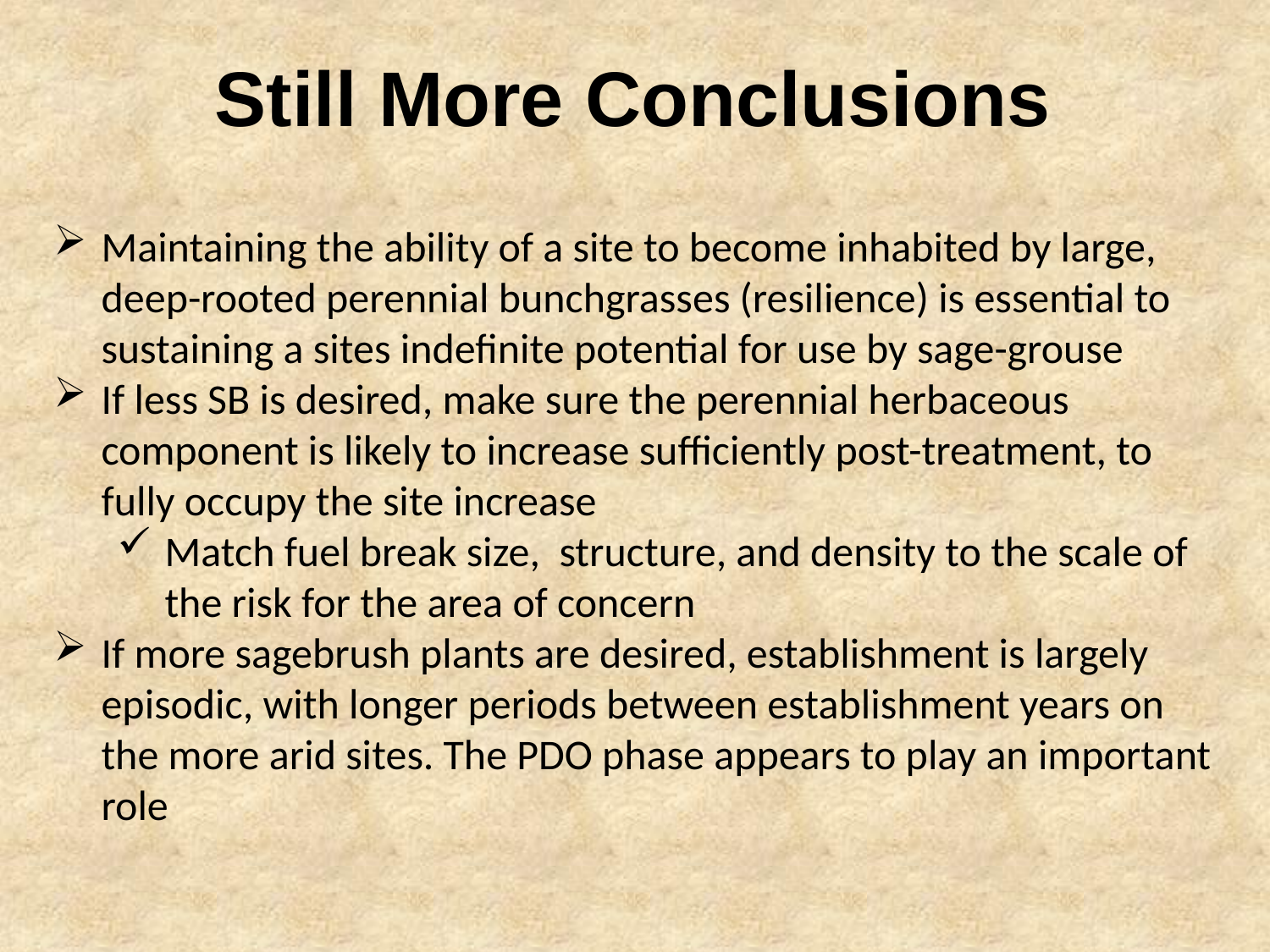

# Still More Conclusions
Maintaining the ability of a site to become inhabited by large, deep-rooted perennial bunchgrasses (resilience) is essential to sustaining a sites indefinite potential for use by sage-grouse
If less SB is desired, make sure the perennial herbaceous component is likely to increase sufficiently post-treatment, to fully occupy the site increase
Match fuel break size,  structure, and density to the scale of the risk for the area of concern
If more sagebrush plants are desired, establishment is largely episodic, with longer periods between establishment years on the more arid sites. The PDO phase appears to play an important role